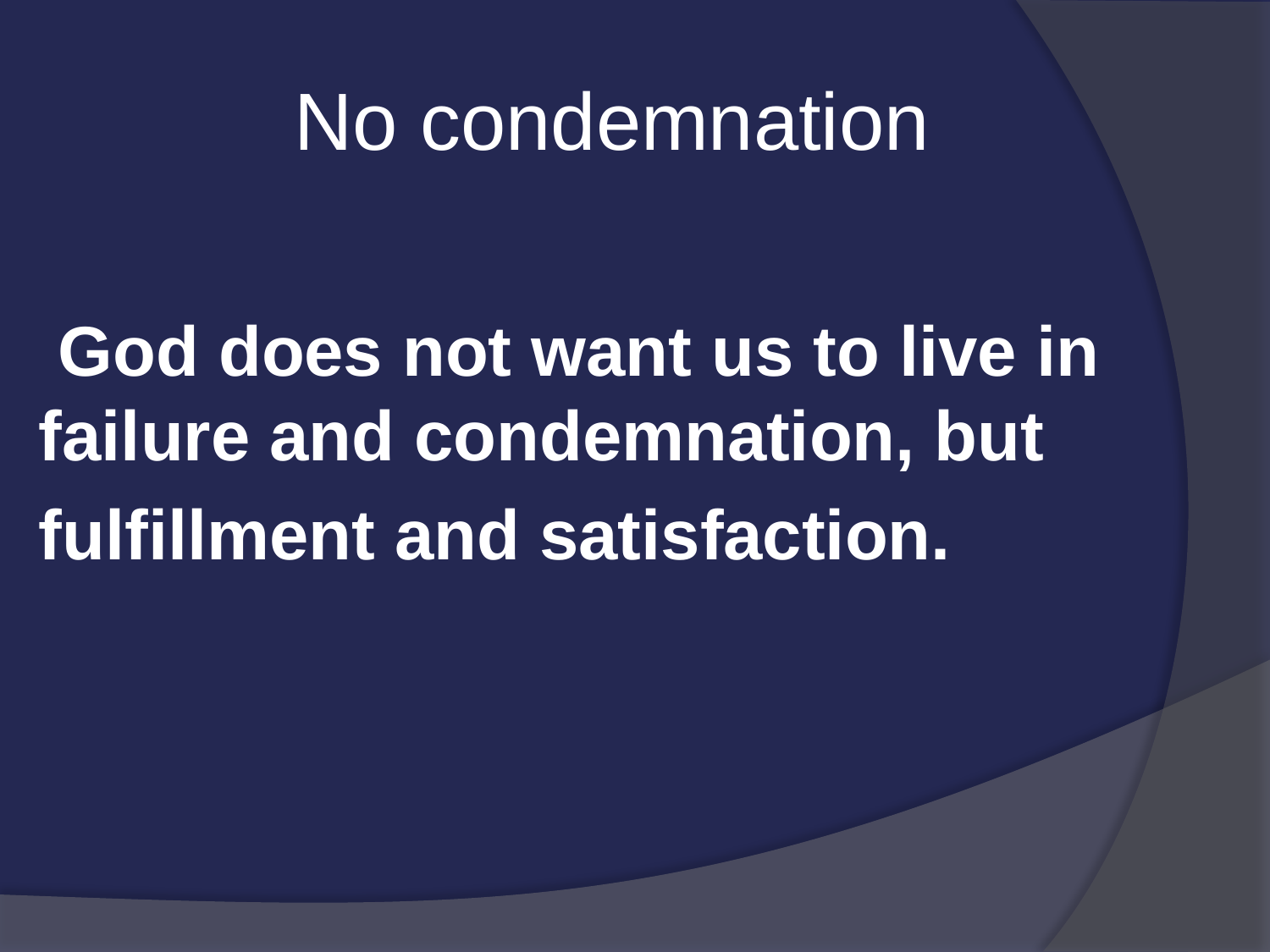

# No condemnation

 God does not want us to live in failure and condemnation, but
fulfillment and satisfaction.